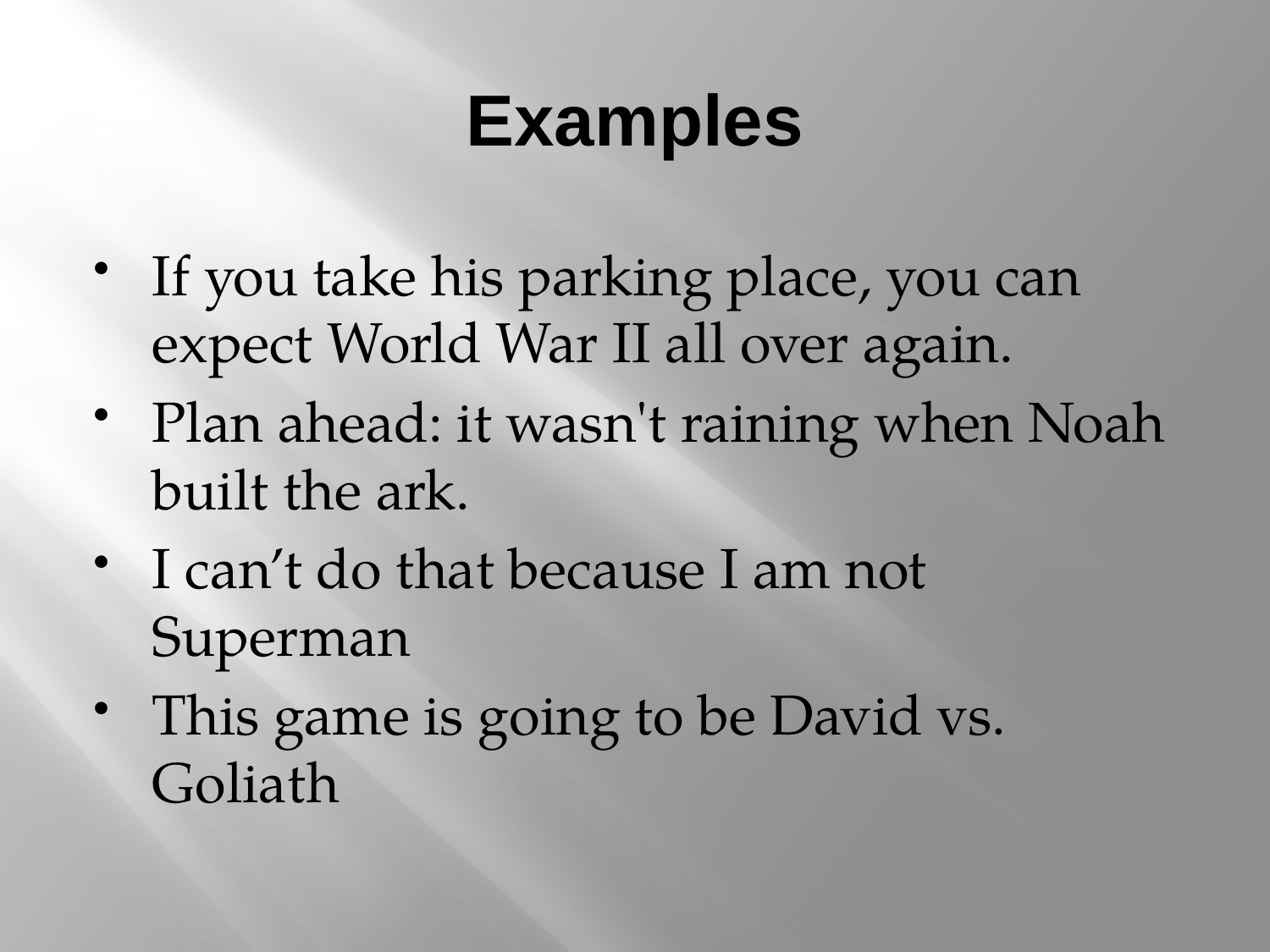

# Examples
If you take his parking place, you can expect World War II all over again.
Plan ahead: it wasn't raining when Noah built the ark.
I can’t do that because I am not Superman
This game is going to be David vs. Goliath